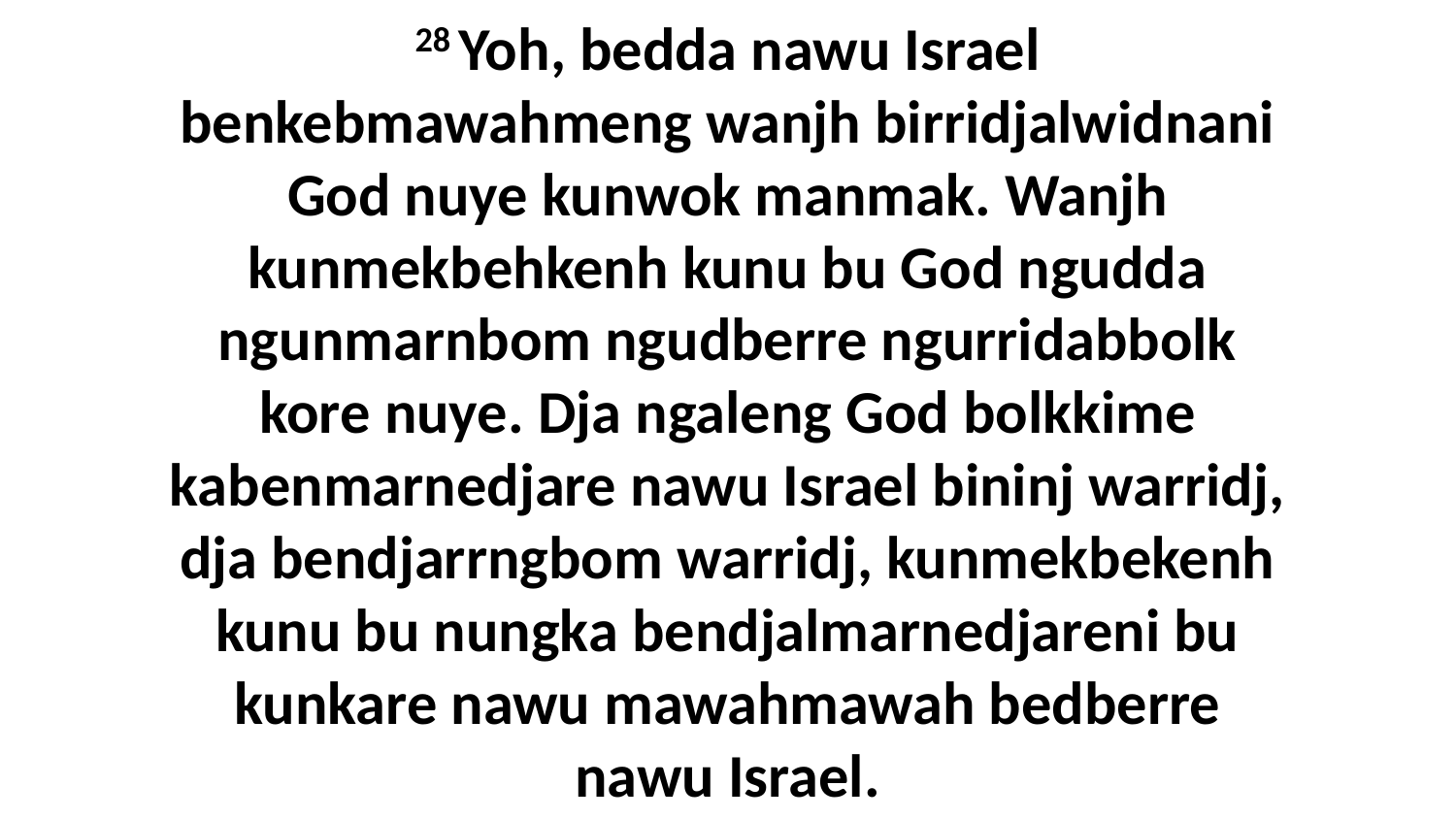

28 Yoh, bedda nawu Israel benkebmawahmeng wanjh birridjalwidnani God nuye kunwok manmak. Wanjh kunmekbehkenh kunu bu God ngudda ngunmarnbom ngudberre ngurridabbolk kore nuye. Dja ngaleng God bolkkime kabenmarnedjare nawu Israel bininj warridj, dja bendjarrngbom warridj, kunmekbekenh kunu bu nungka bendjalmarnedjareni bu kunkare nawu mawahmawah bedberre nawu Israel.